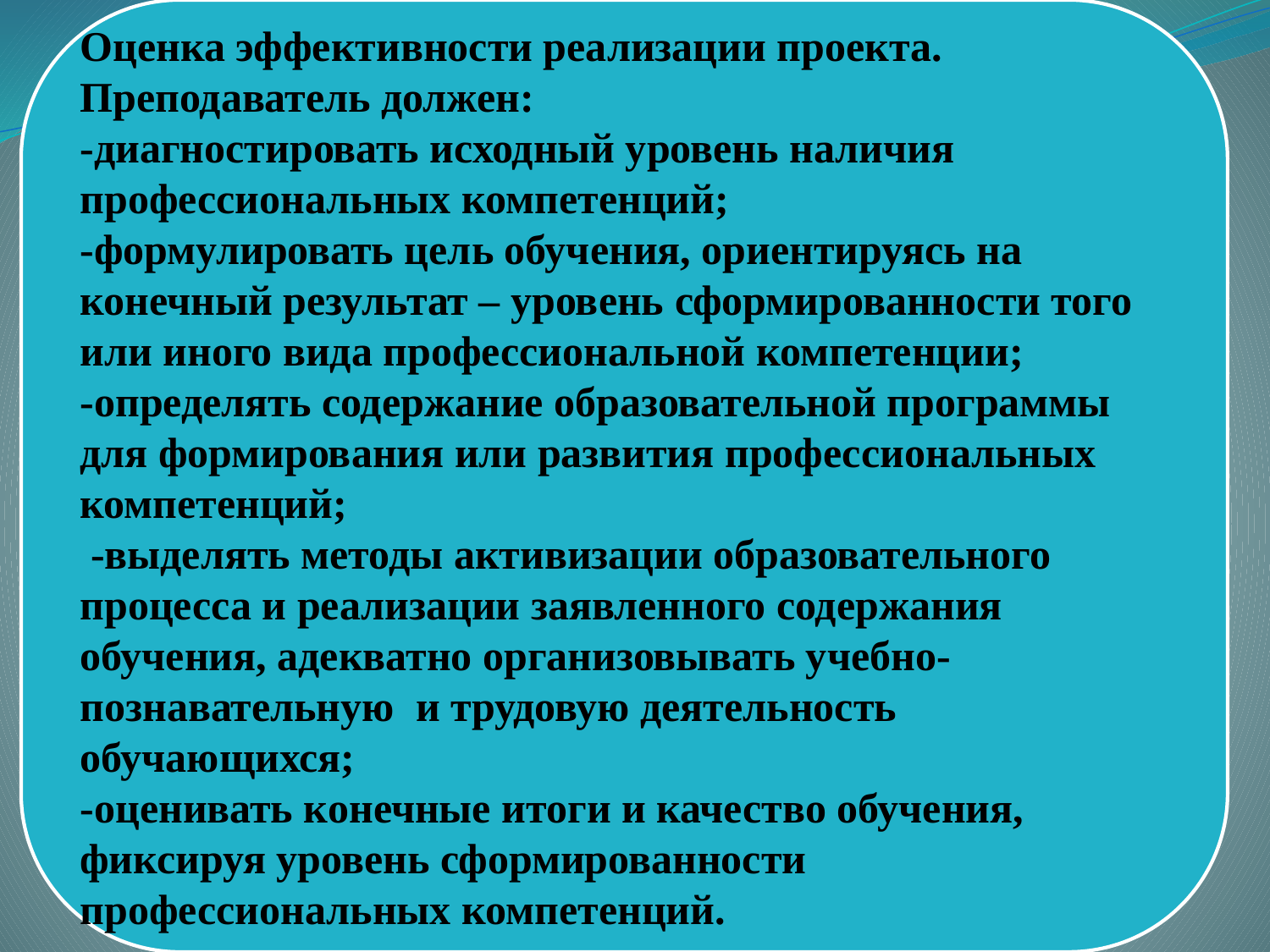

Оценка эффективности реализации проекта.
Преподаватель должен:
-диагностировать исходный уровень наличия профессиональных компетенций;
-формулировать цель обучения, ориентируясь на конечный результат – уровень сформированности того или иного вида профессиональной компетенции;
-определять содержание образовательной программы для формирования или развития профессиональных компетенций;
 -выделять методы активизации образовательного процесса и реализации заявленного содержания  обучения, адекватно организовывать учебно- познавательную  и трудовую деятельность обучающихся;
-оценивать конечные итоги и качество обучения, фиксируя уровень сформированности профессиональных компетенций.